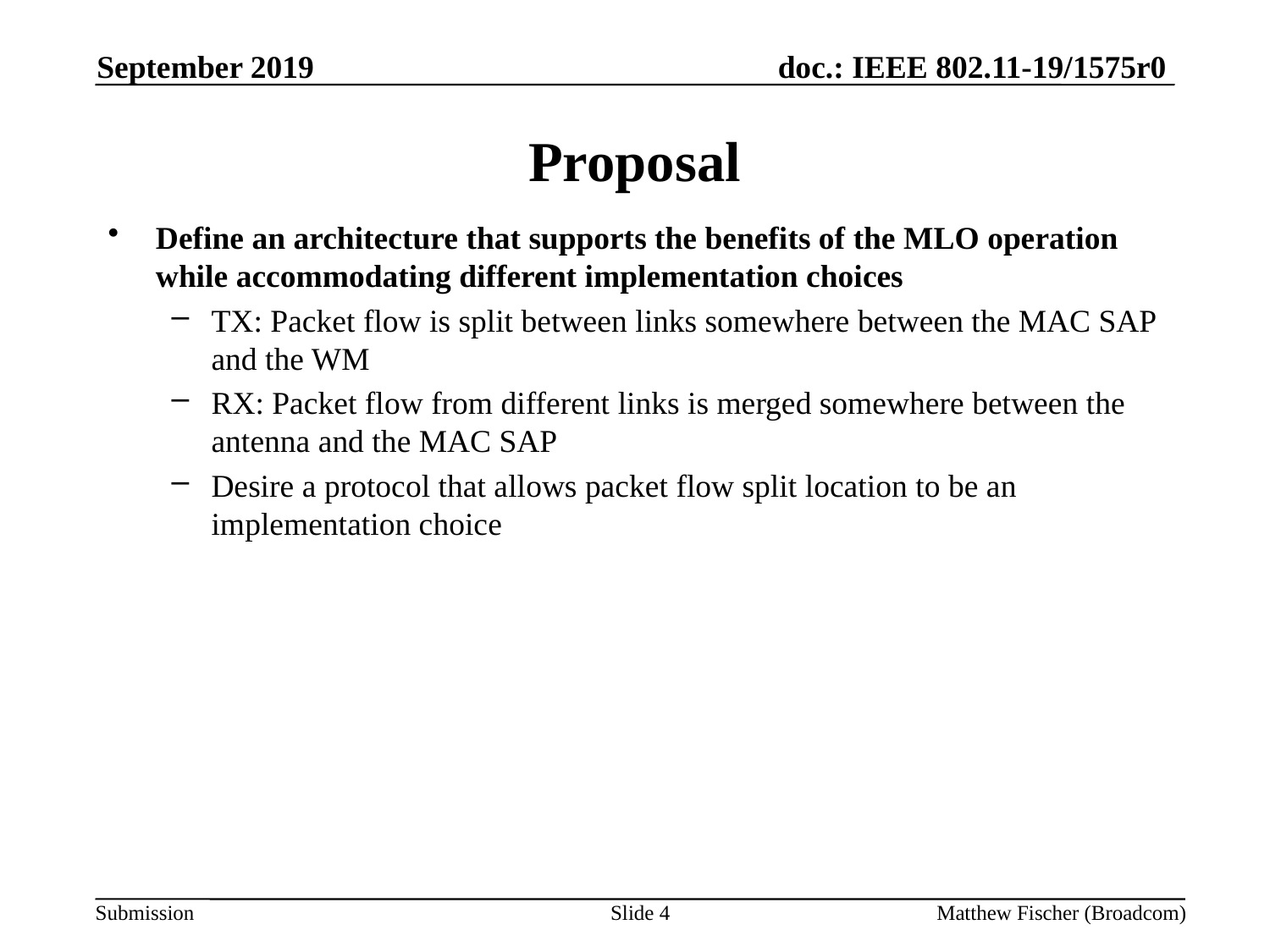

September 2019
# Proposal
Define an architecture that supports the benefits of the MLO operation while accommodating different implementation choices
TX: Packet flow is split between links somewhere between the MAC SAP and the WM
RX: Packet flow from different links is merged somewhere between the antenna and the MAC SAP
Desire a protocol that allows packet flow split location to be an implementation choice
Slide 4
Matthew Fischer (Broadcom)